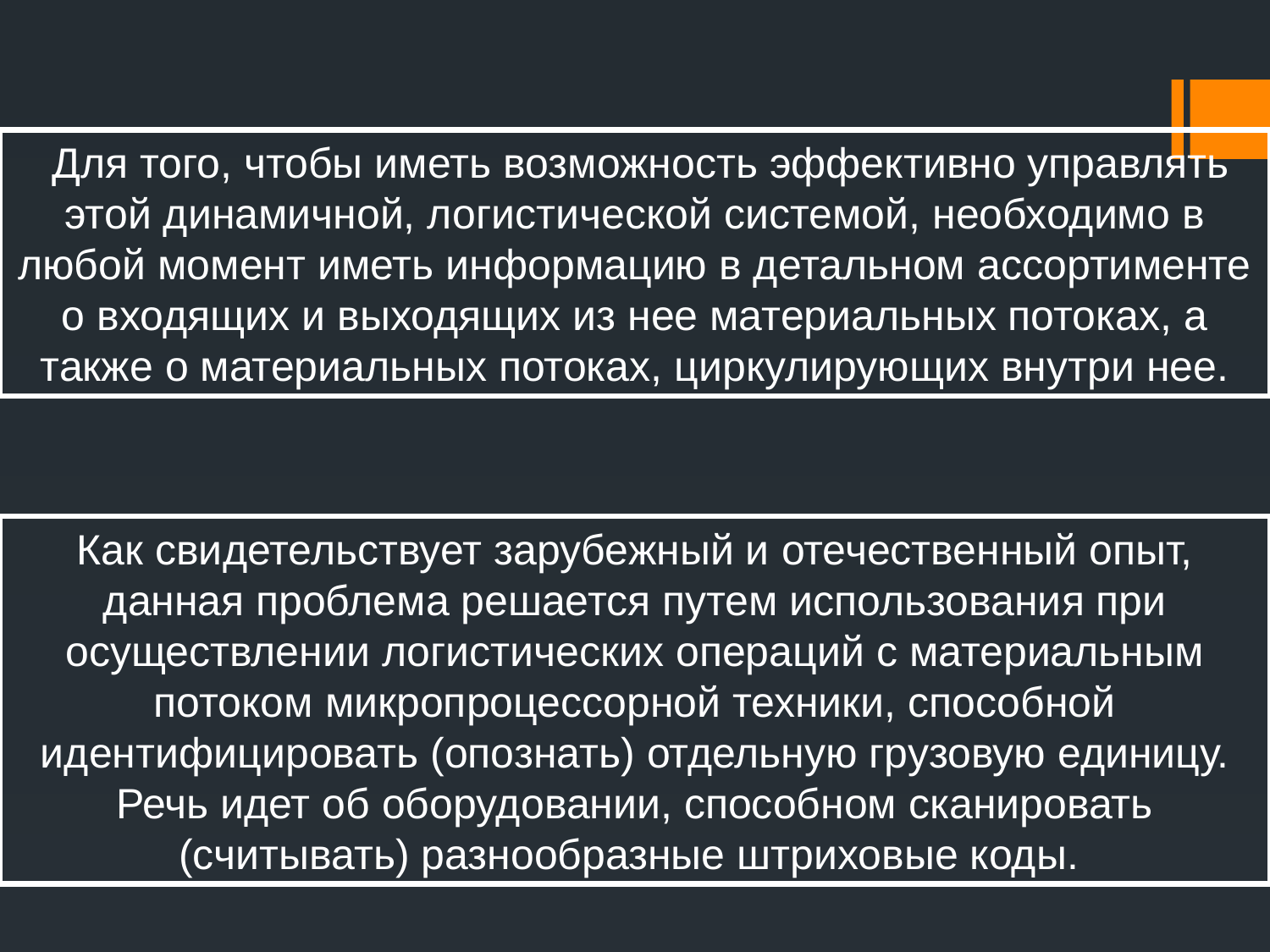

Для того, чтобы иметь возможность эффективно управлять этой динамичной, логистической системой, необходимо в любой момент иметь информацию в детальном ассортименте о входящих и выходящих из нее материальных потоках, а также о материальных потоках, циркулирующих внутри нее.
Как свидетельствует зарубежный и отечественный опыт, данная проблема решается путем использования при осуществлении логистических операций с материальным потоком микропроцессорной техники, способной идентифицировать (опознать) отдельную грузовую единицу. Речь идет об оборудовании, способном сканировать (считывать) разнообразные штриховые коды.